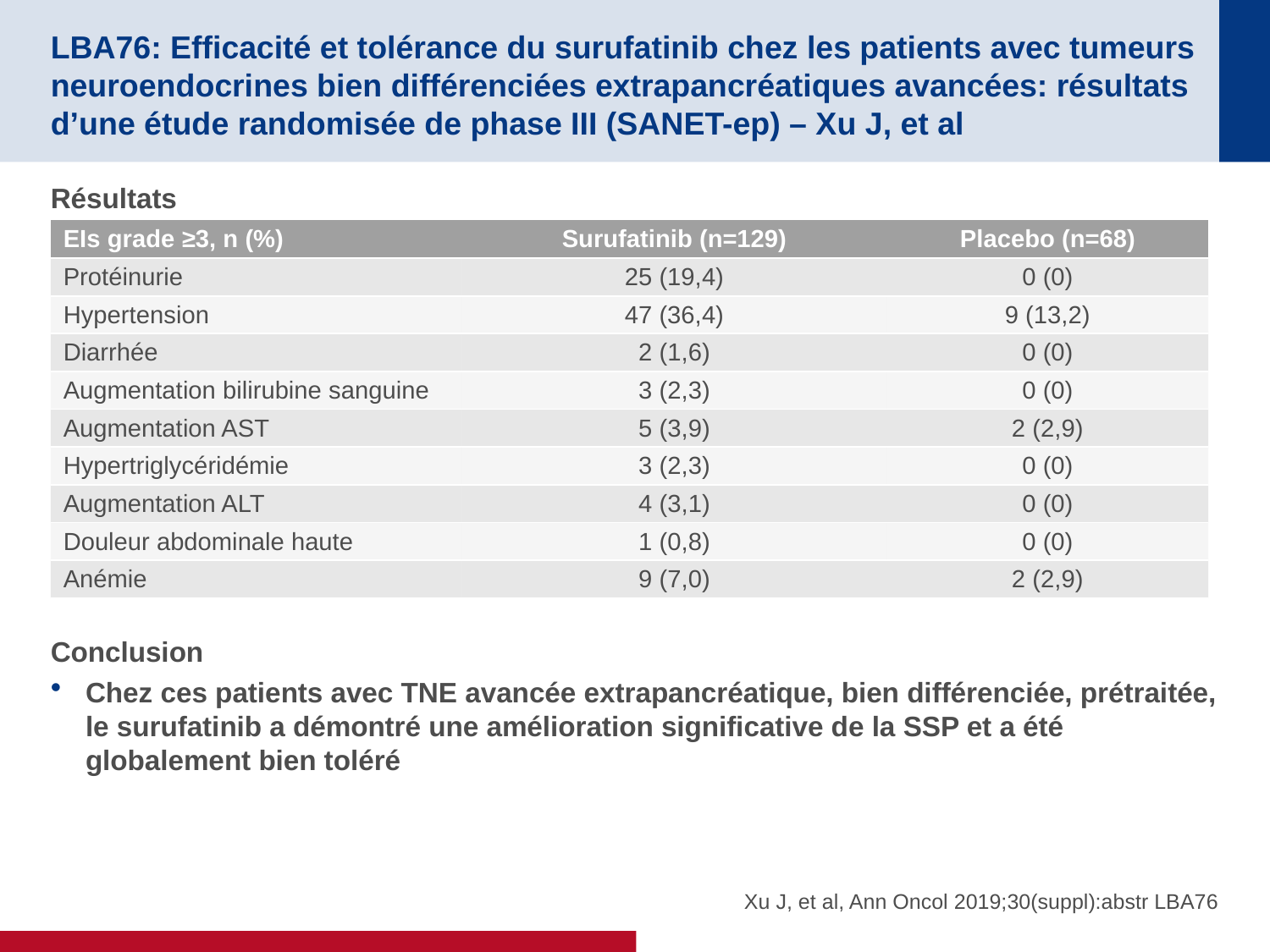

# LBA76: Efficacité et tolérance du surufatinib chez les patients avec tumeurs neuroendocrines bien différenciées extrapancréatiques avancées: résultats d’une étude randomisée de phase III (SANET-ep) – Xu J, et al
Résultats
Conclusion
Chez ces patients avec TNE avancée extrapancréatique, bien différenciée, prétraitée, le surufatinib a démontré une amélioration significative de la SSP et a été globalement bien toléré
| EIs grade ≥3, n (%) | Surufatinib (n=129) | Placebo (n=68) |
| --- | --- | --- |
| Protéinurie | 25 (19,4) | 0 (0) |
| Hypertension | 47 (36,4) | 9 (13,2) |
| Diarrhée | 2 (1,6) | 0 (0) |
| Augmentation bilirubine sanguine | 3 (2,3) | 0 (0) |
| Augmentation AST | 5 (3,9) | 2 (2,9) |
| Hypertriglycéridémie | 3 (2,3) | 0 (0) |
| Augmentation ALT | 4 (3,1) | 0 (0) |
| Douleur abdominale haute | 1 (0,8) | 0 (0) |
| Anémie | 9 (7,0) | 2 (2,9) |
Xu J, et al, Ann Oncol 2019;30(suppl):abstr LBA76